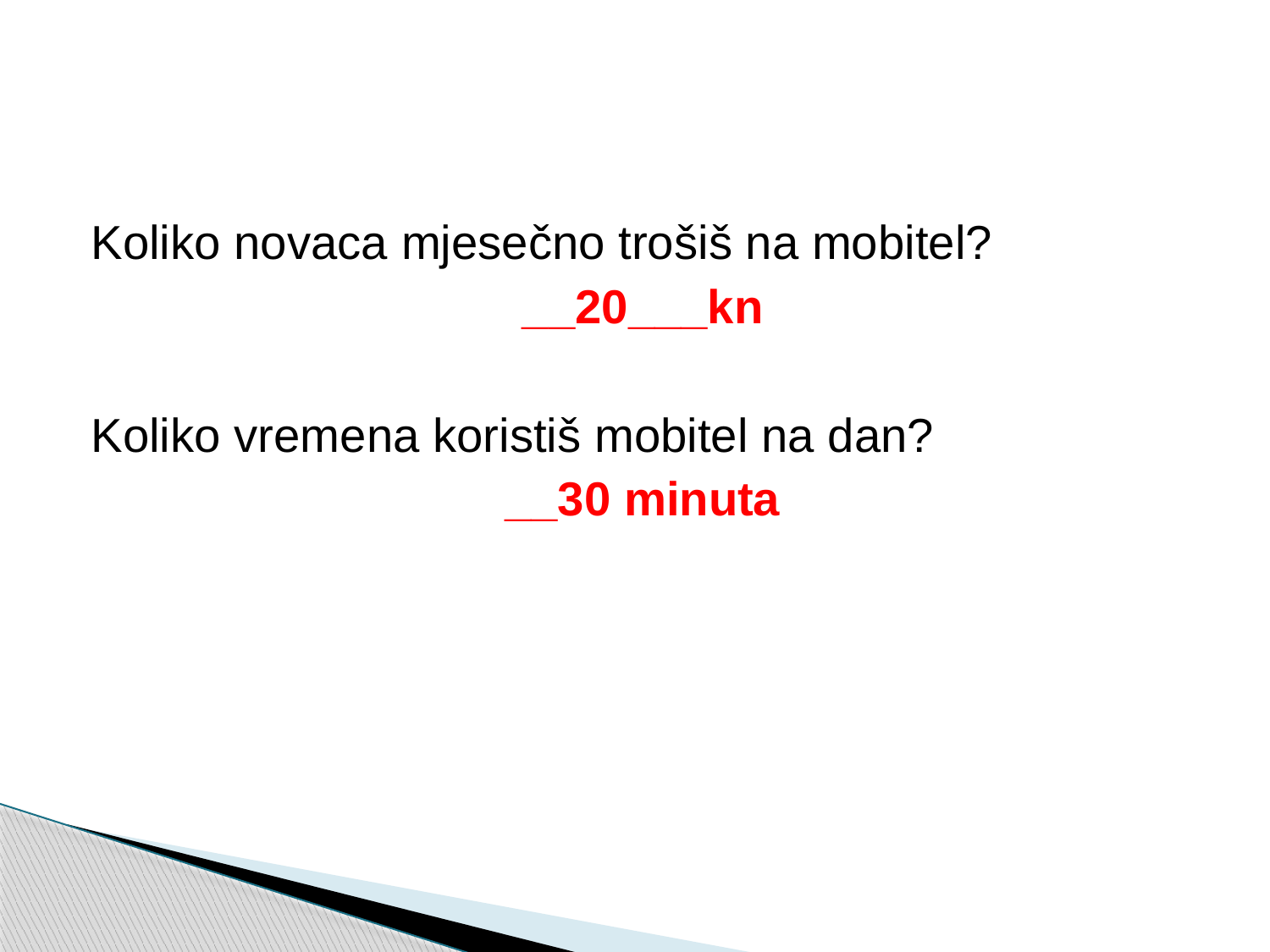

#
Koliko novaca mjesečno trošiš na mobitel?
__20___kn

Koliko vremena koristiš mobitel na dan?
__30 minuta